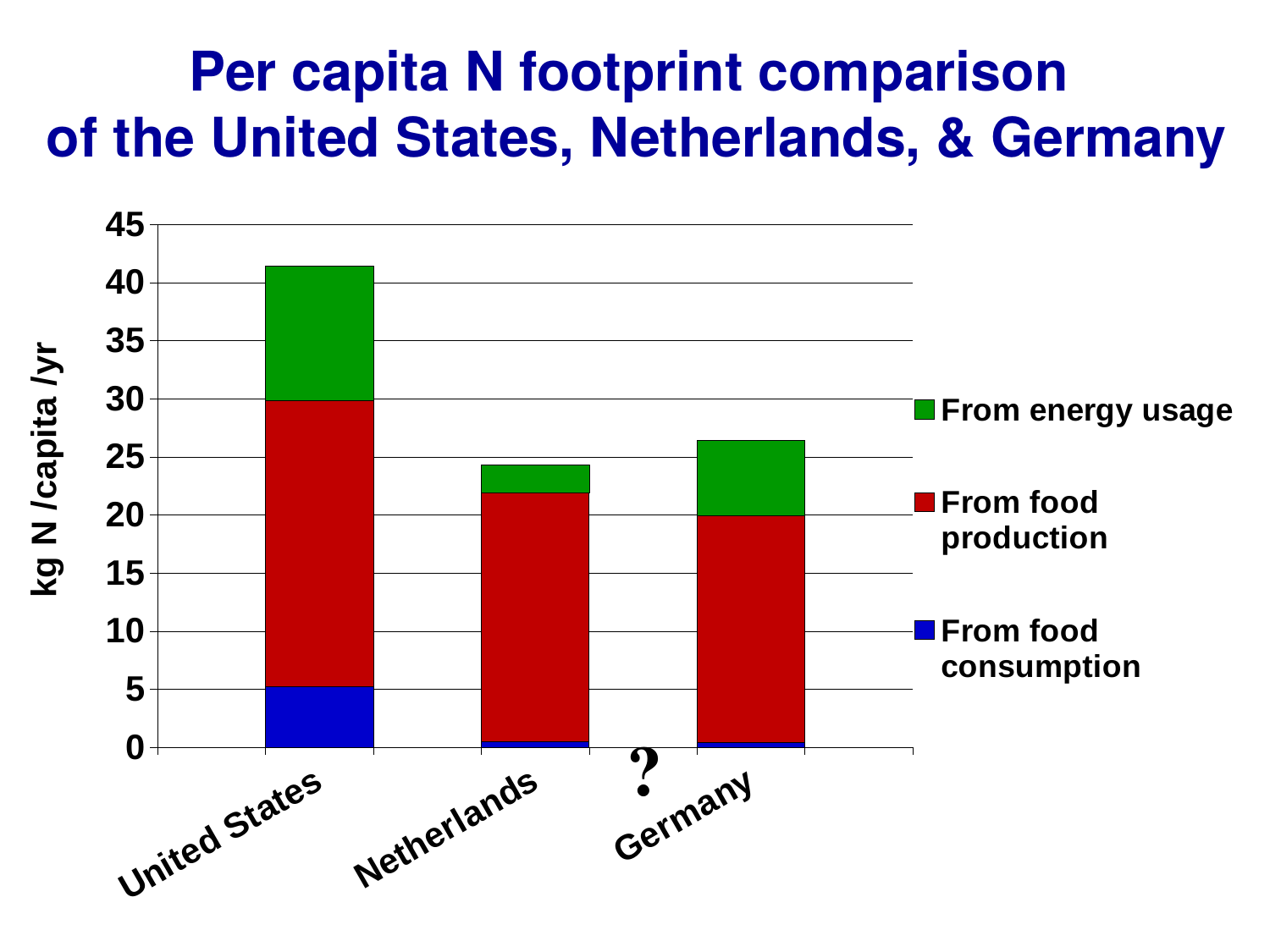

Per capita N footprint comparison
of the United States, Netherlands, & Germany

### Chart

| Category | From food consumption | From food production | From energy usage |
|---|---|---|---|
|   | None | None | None |
| United States | 5.189999999999999 | 24.69 | 11.55 |
|  | None | None | None |
| Netherlands | 0.46 | 21.48 | 2.4 |
|  | None | None | None |
| Germany | 0.44 | 19.48 | 6.54 |
?